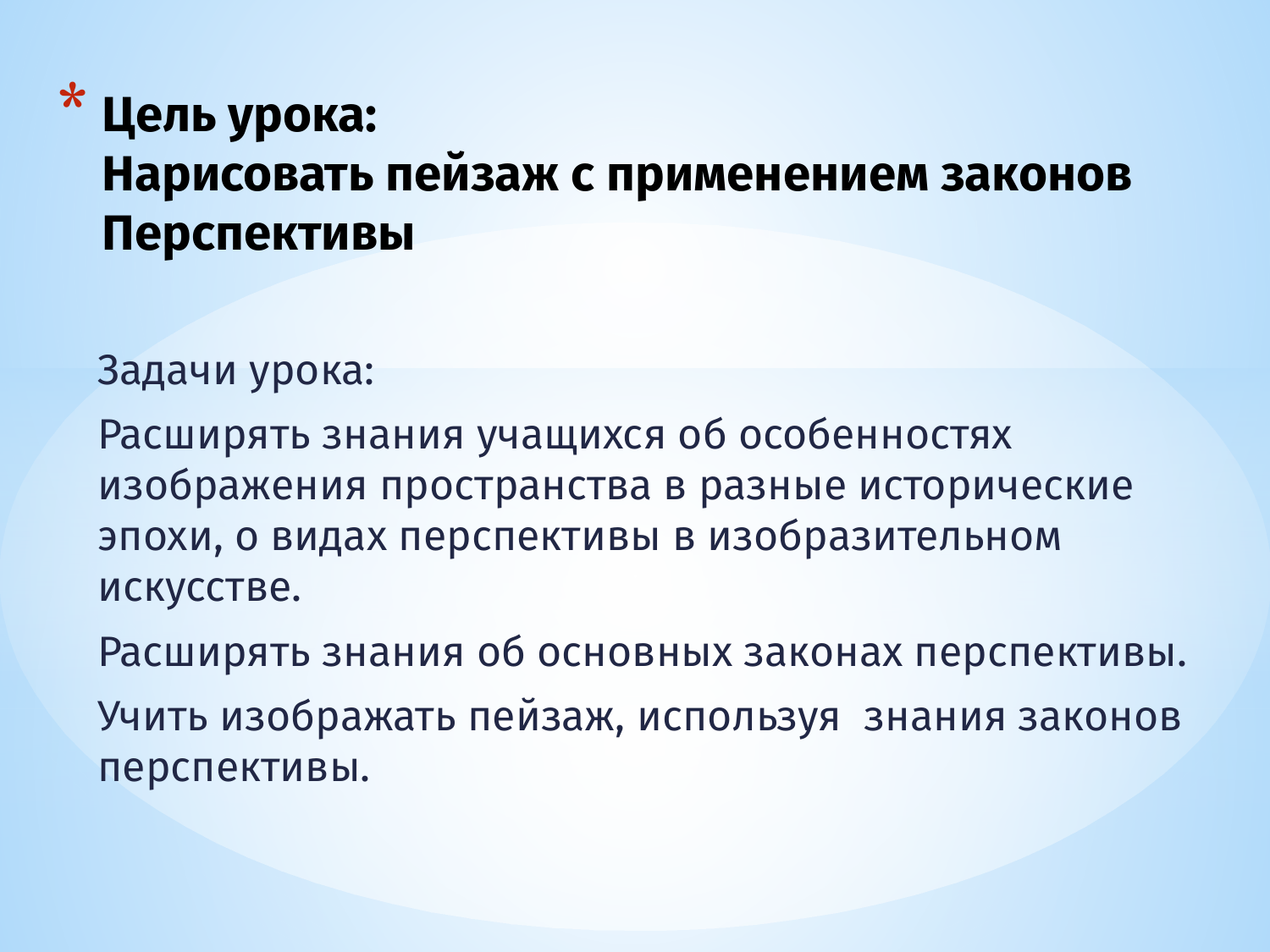

# Цель урока: Нарисовать пейзаж с применением законов Перспективы
Задачи урока:
Расширять знания учащихся об особенностях изображения пространства в разные исторические эпохи, о видах перспективы в изобразительном искусстве.
Расширять знания об основных законах перспективы.
Учить изображать пейзаж, используя  знания законов перспективы.